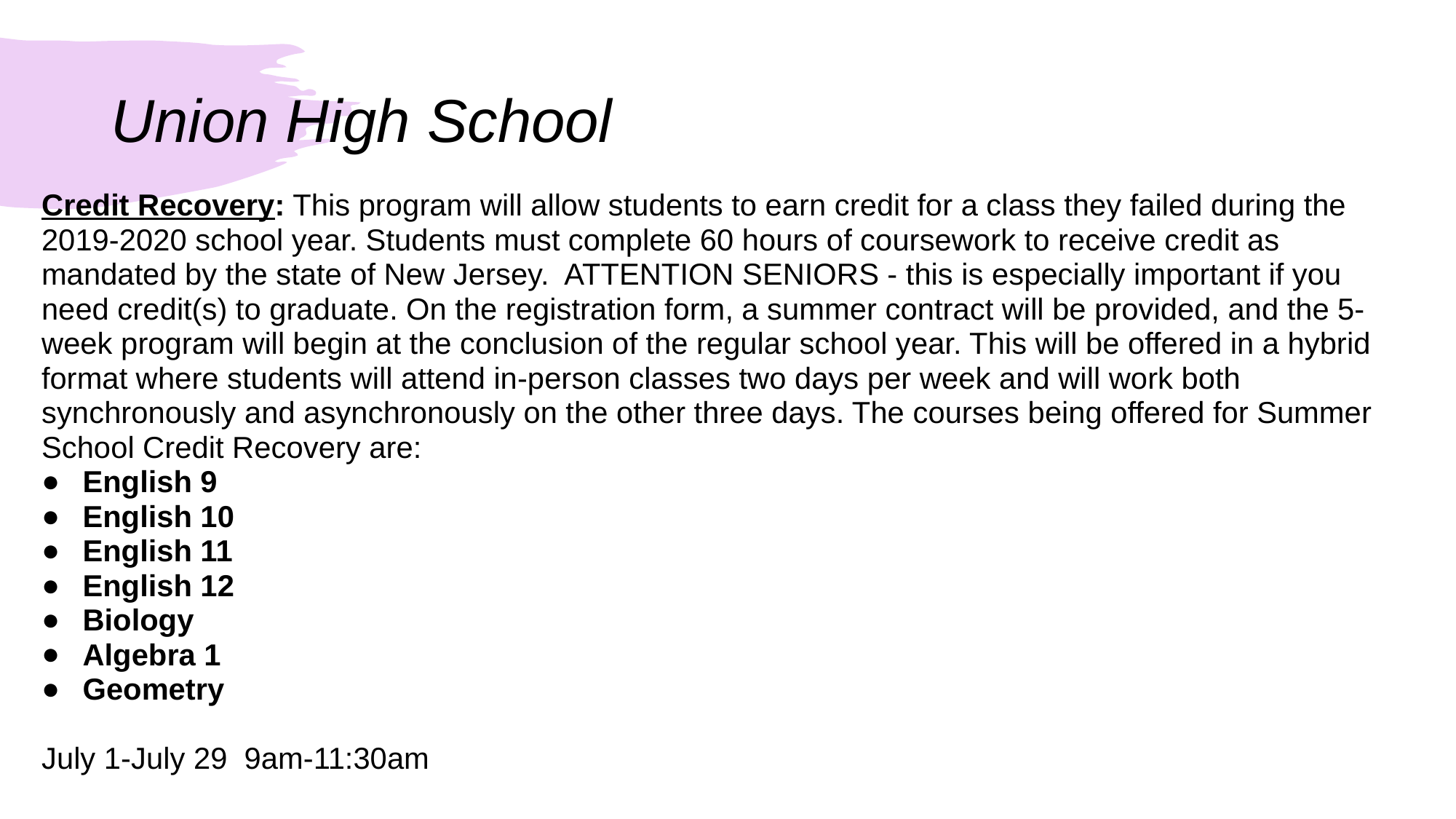

# Union High School
Credit Recovery: This program will allow students to earn credit for a class they failed during the 2019-2020 school year. Students must complete 60 hours of coursework to receive credit as mandated by the state of New Jersey.  ATTENTION SENIORS - this is especially important if you need credit(s) to graduate. On the registration form, a summer contract will be provided, and the 5-week program will begin at the conclusion of the regular school year. This will be offered in a hybrid format where students will attend in-person classes two days per week and will work both synchronously and asynchronously on the other three days. The courses being offered for Summer School Credit Recovery are:
English 9
English 10
English 11
English 12
Biology
Algebra 1
Geometry

July 1-July 29  9am-11:30am